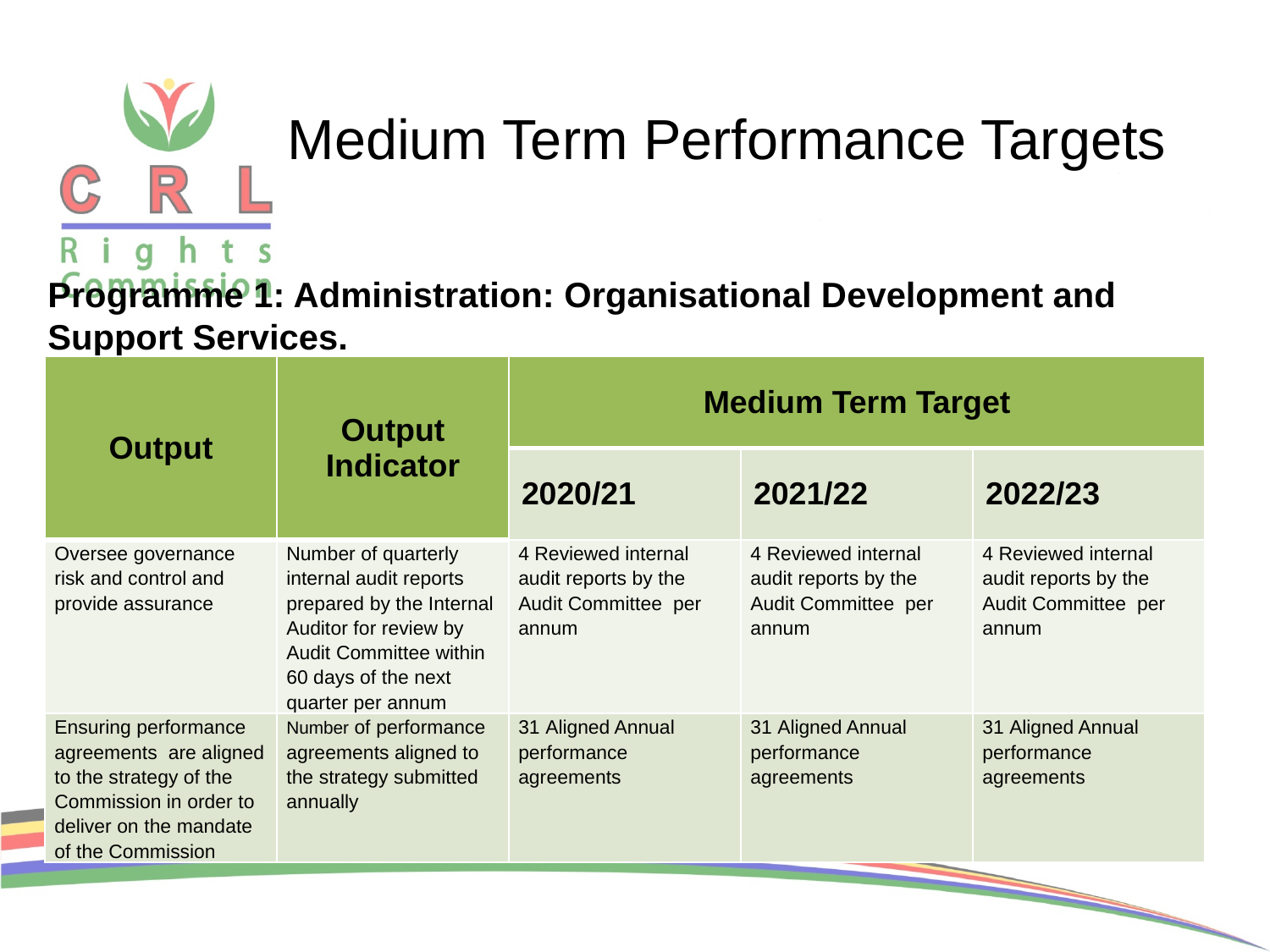

# Medium Term Performance Targets
Programme 1: Administration: Organisational Development and Support Services.

| Output | Output Indicator | Medium Term Target |  |  |
| --- | --- | --- | --- | --- |
|  |  | 2020/21 | 2021/22 | 2022/23 |
| Oversee governance risk and control and provide assurance | Number of quarterly internal audit reports prepared by the Internal Auditor for review by Audit Committee within 60 days of the next quarter per annum | 4 Reviewed internal audit reports by the Audit Committee per annum | 4 Reviewed internal audit reports by the Audit Committee per annum | 4 Reviewed internal audit reports by the Audit Committee per annum |
| Ensuring performance agreements are aligned to the strategy of the Commission in order to deliver on the mandate of the Commission | Number of performance agreements aligned to the strategy submitted annually | 31 Aligned Annual performance agreements | 31 Aligned Annual performance agreements | 31 Aligned Annual performance agreements |